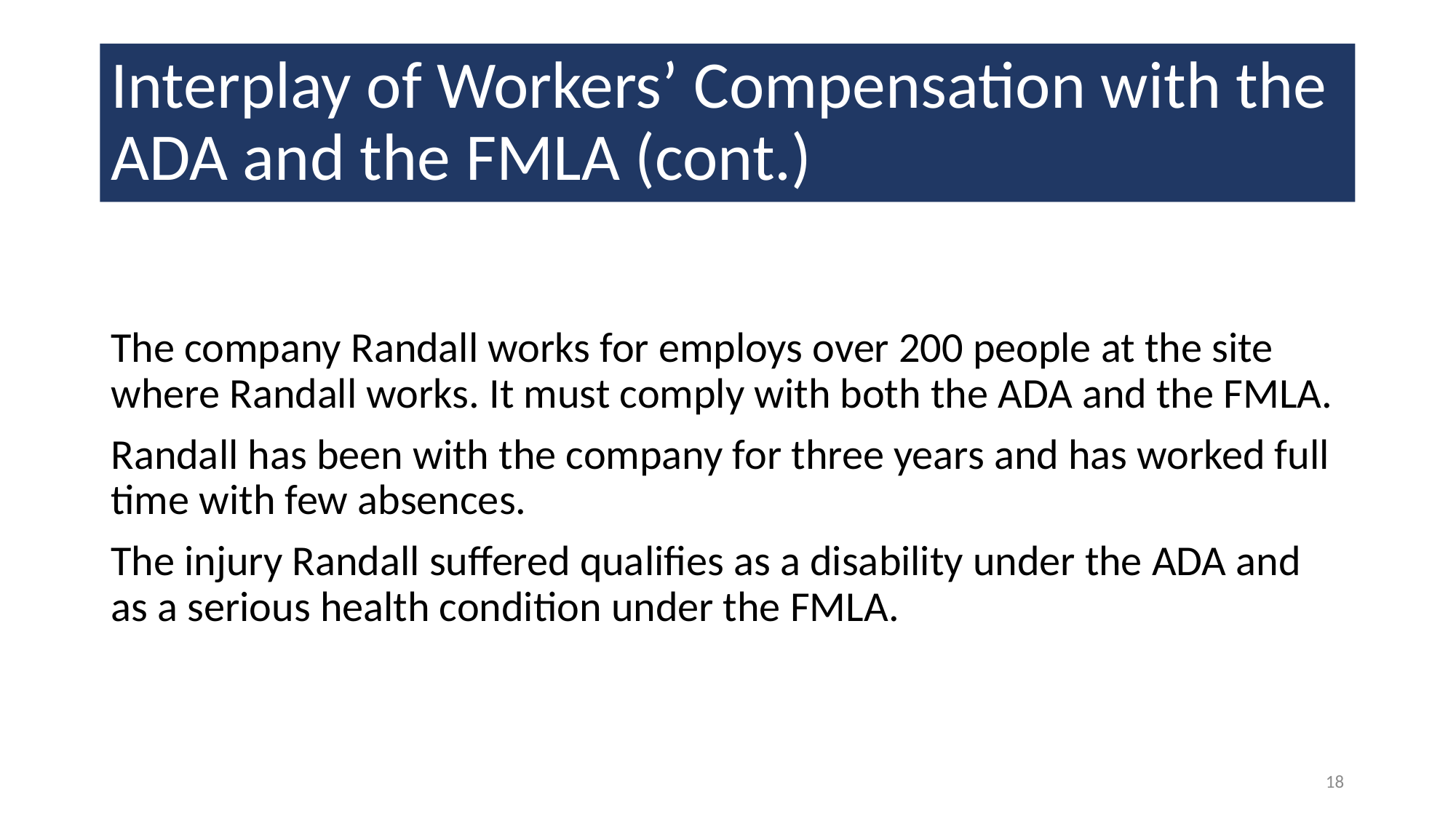

# Interplay of Workers’ Compensation with the ADA and the FMLA (cont.)
The company Randall works for employs over 200 people at the site where Randall works. It must comply with both the ADA and the FMLA.
Randall has been with the company for three years and has worked full time with few absences.
The injury Randall suffered qualifies as a disability under the ADA and as a serious health condition under the FMLA.

18